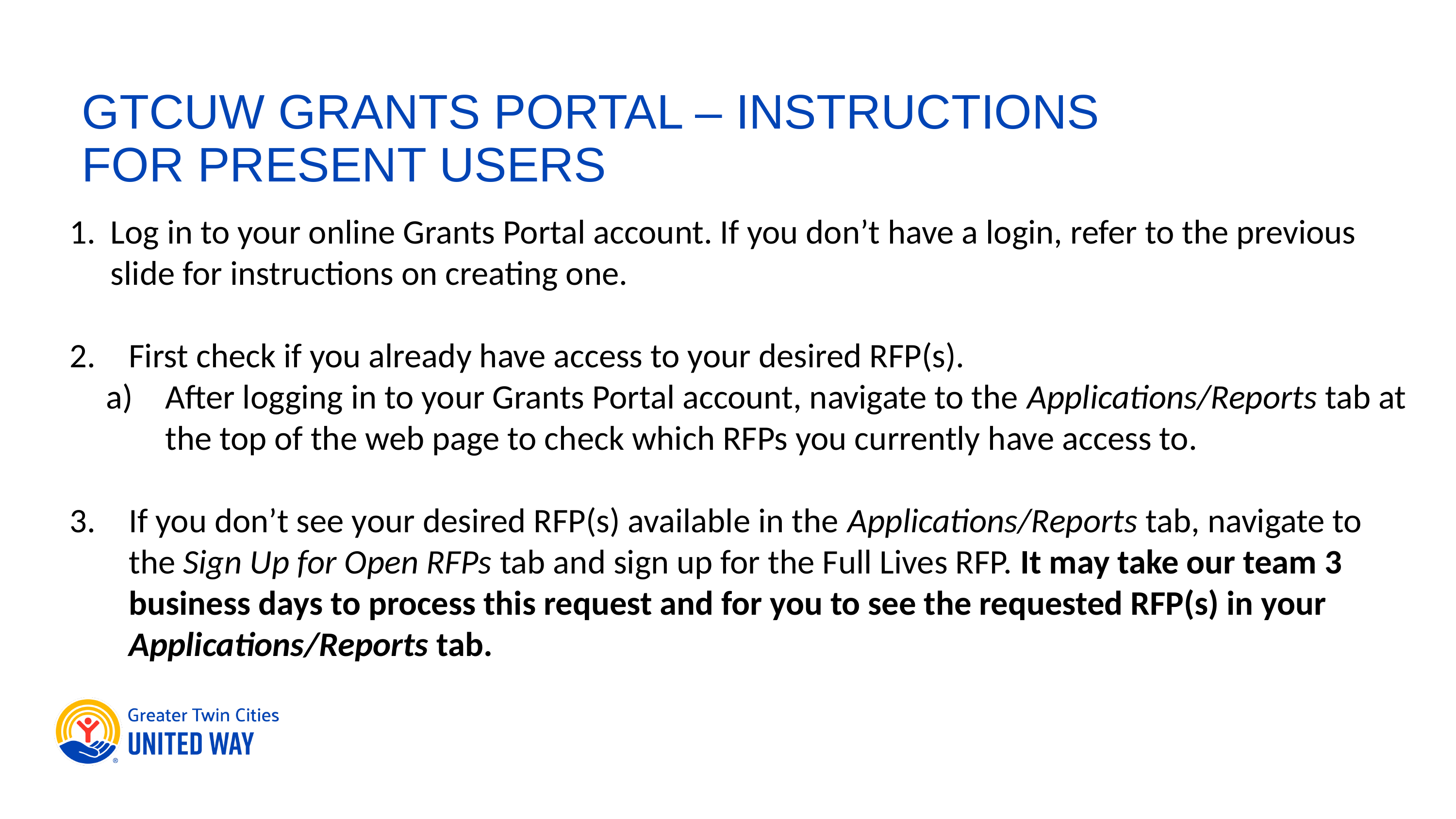

GTCUW GRANTS PORTAL – INSTRUCTIONS FOR PRESENT USERS

Log in to your online Grants Portal account. If you don’t have a login, refer to the previous slide for instructions on creating one.

First check if you already have access to your desired RFP(s).
After logging in to your Grants Portal account, navigate to the Applications/Reports tab at the top of the web page to check which RFPs you currently have access to.

If you don’t see your desired RFP(s) available in the Applications/Reports tab, navigate to the Sign Up for Open RFPs tab and sign up for the Full Lives RFP. It may take our team 3 business days to process this request and for you to see the requested RFP(s) in your Applications/Reports tab.